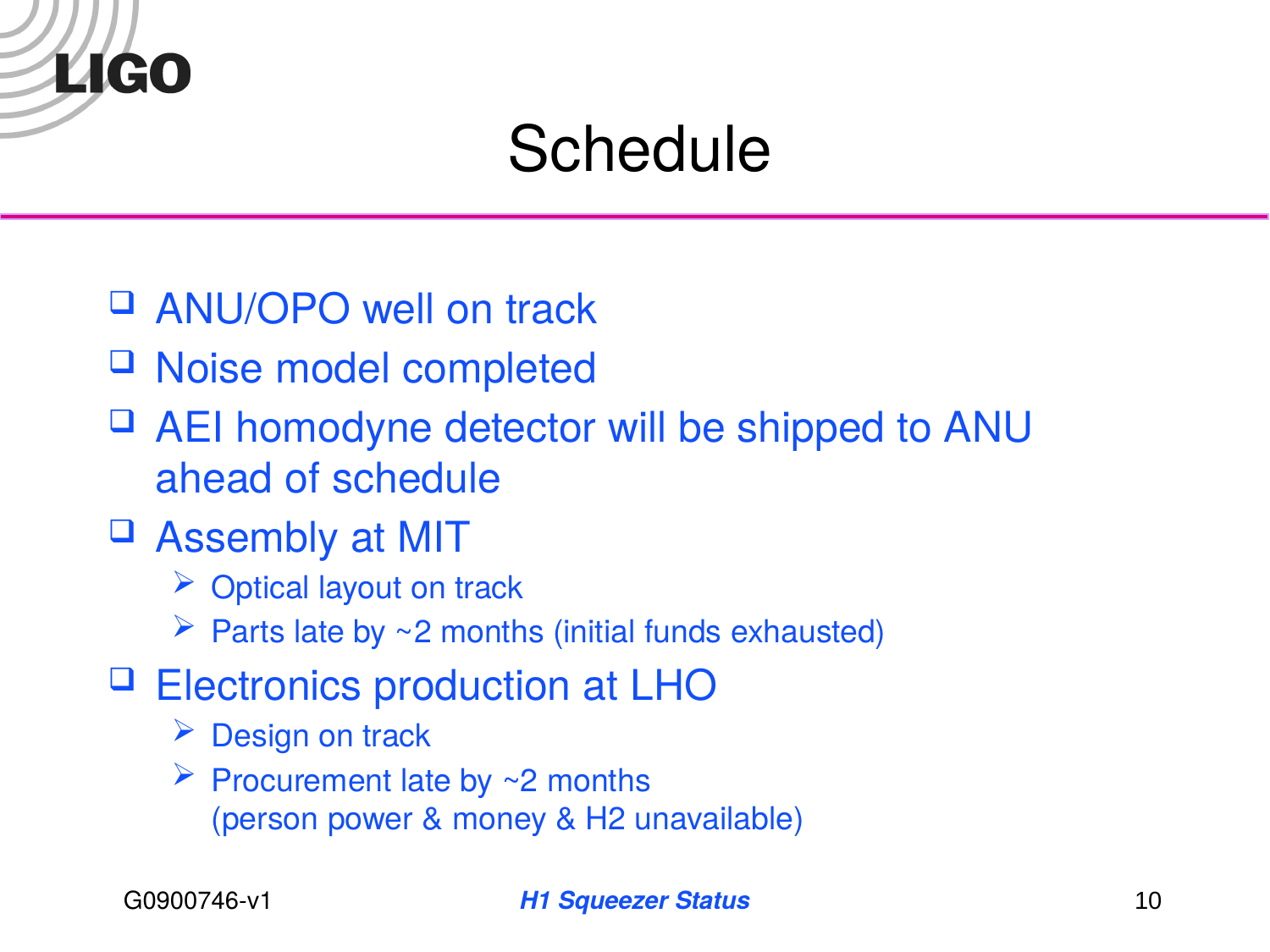

# Schedule
ANU/OPO well on track
Noise model completed
AEI homodyne detector will be shipped to ANU ahead of schedule
Assembly at MIT
Optical layout on track
Parts late by ~2 months (initial funds exhausted)
Electronics production at LHO
Design on track
Procurement late by ~2 months
(person power & money & H2 unavailable)
H1 Squeezer Status
10